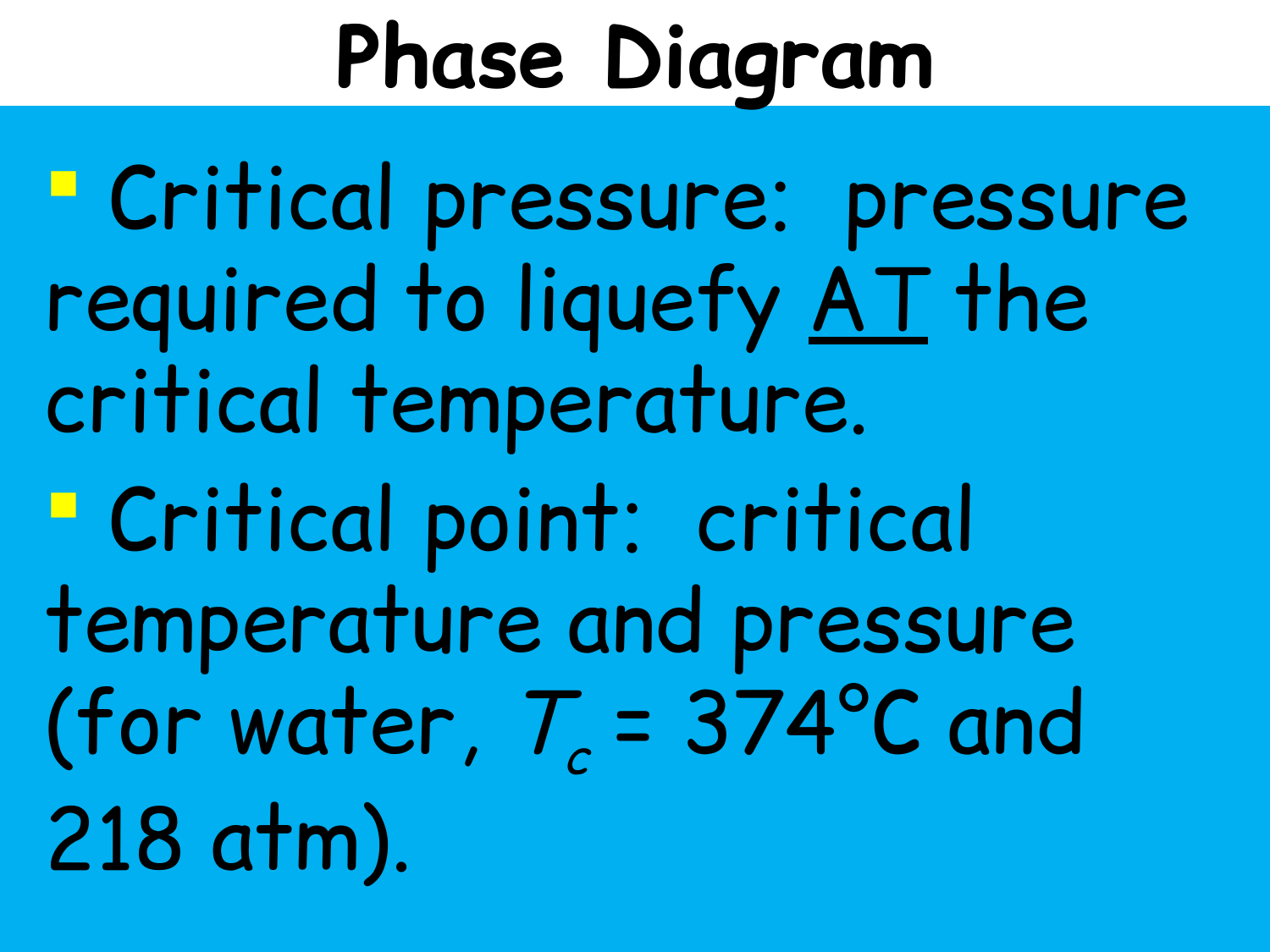

# Phase Diagram
 Critical pressure:  pressure required to liquefy AT the critical temperature.
 Critical point:  critical temperature and pressure (for water, Tc = 374°C and 218 atm).